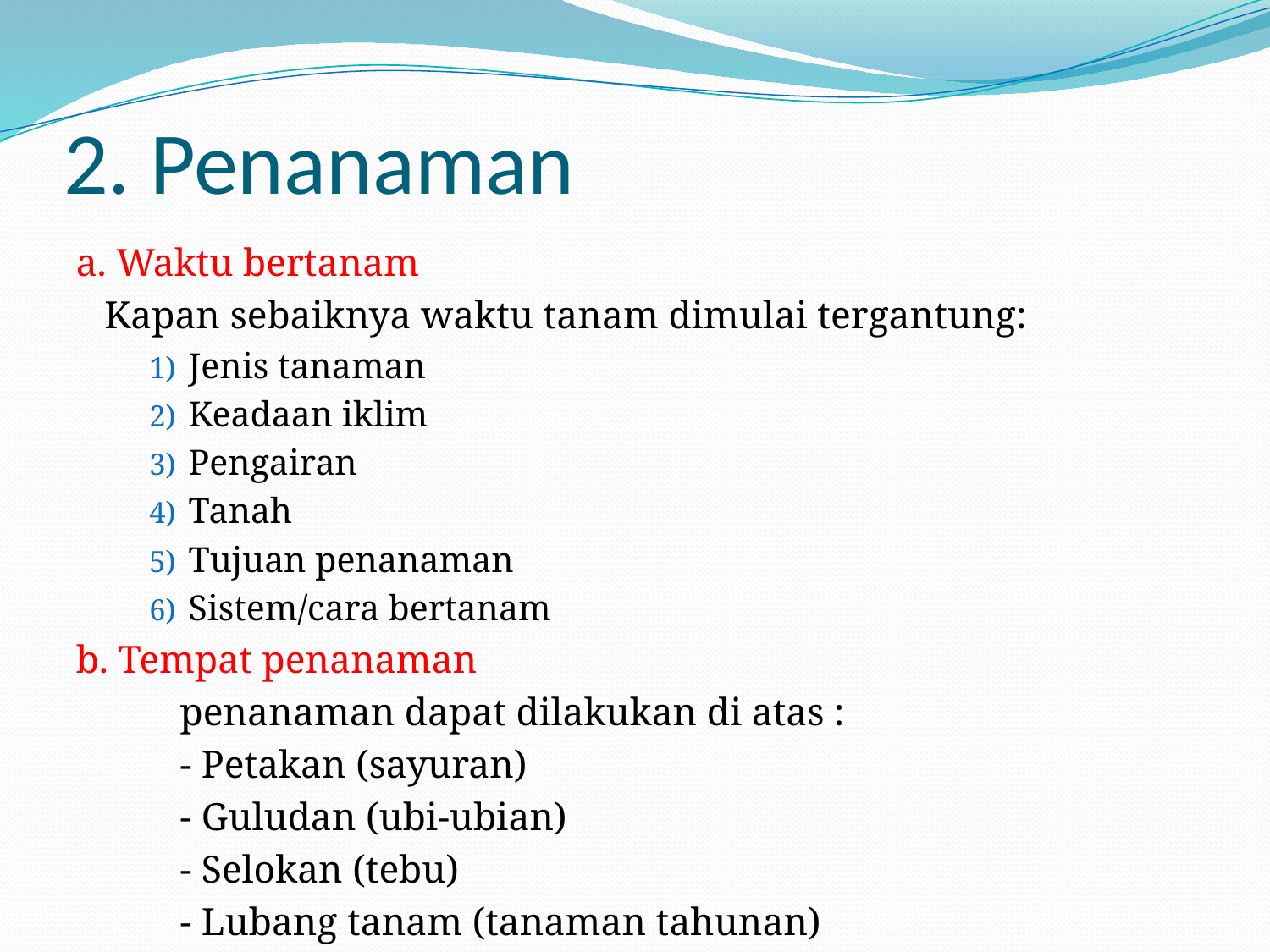

# 2. Penanaman
a. Waktu bertanam
Kapan sebaiknya waktu tanam dimulai tergantung:
Jenis tanaman
Keadaan iklim
Pengairan
Tanah
Tujuan penanaman
Sistem/cara bertanam
b. Tempat penanaman
	penanaman dapat dilakukan di atas :
	- Petakan (sayuran)
	- Guludan (ubi-ubian)
	- Selokan (tebu)
	- Lubang tanam (tanaman tahunan)